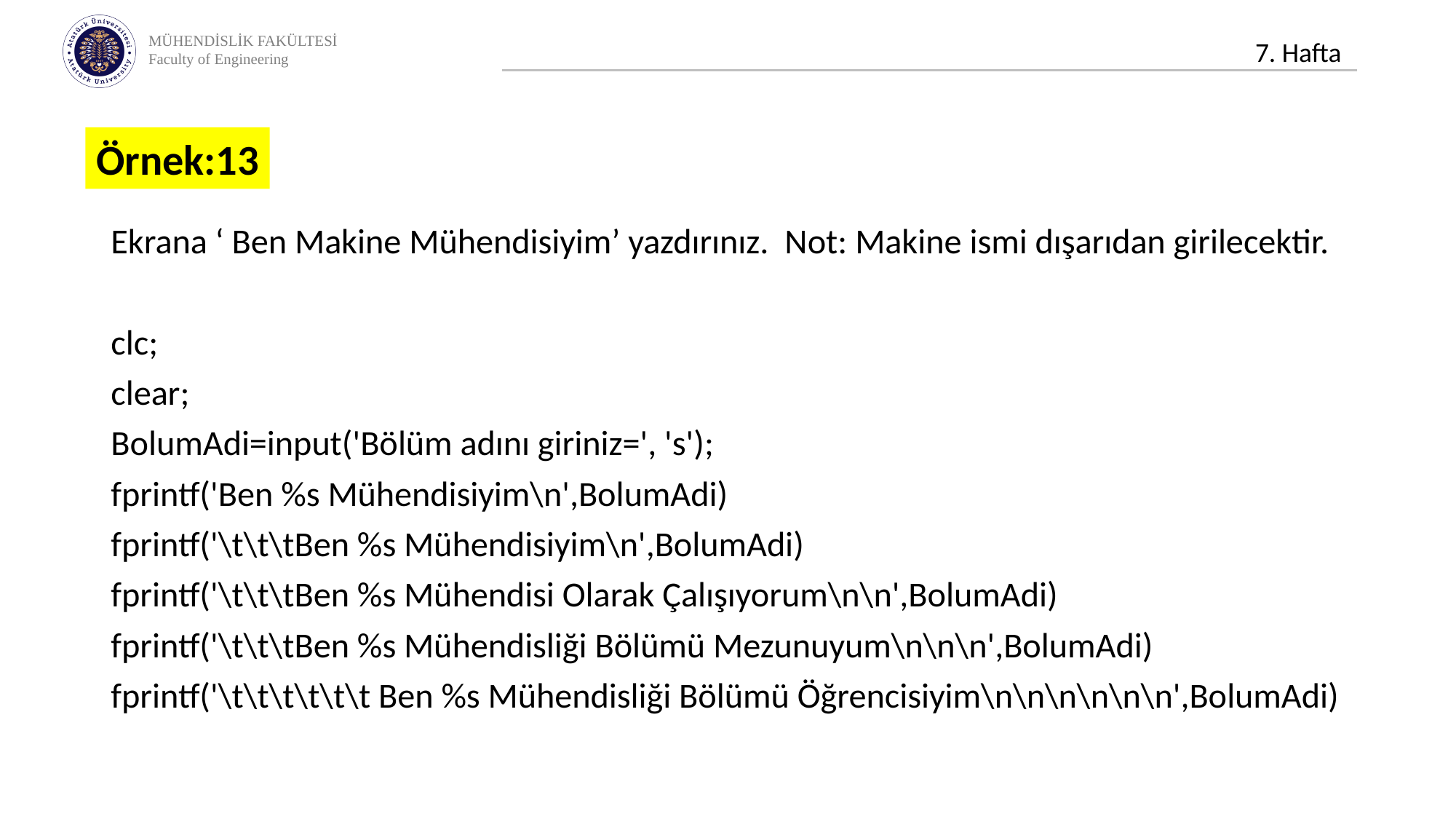

Örnek:13
Ekrana ‘ Ben Makine Mühendisiyim’ yazdırınız.  Not: Makine ismi dışarıdan girilecektir.

clc;
clear;
BolumAdi=input('Bölüm adını giriniz=', 's');
fprintf('Ben %s Mühendisiyim\n',BolumAdi)
fprintf('\t\t\tBen %s Mühendisiyim\n',BolumAdi)
fprintf('\t\t\tBen %s Mühendisi Olarak Çalışıyorum\n\n',BolumAdi)
fprintf('\t\t\tBen %s Mühendisliği Bölümü Mezunuyum\n\n\n',BolumAdi)
fprintf('\t\t\t\t\t\t Ben %s Mühendisliği Bölümü Öğrencisiyim\n\n\n\n\n\n',BolumAdi)